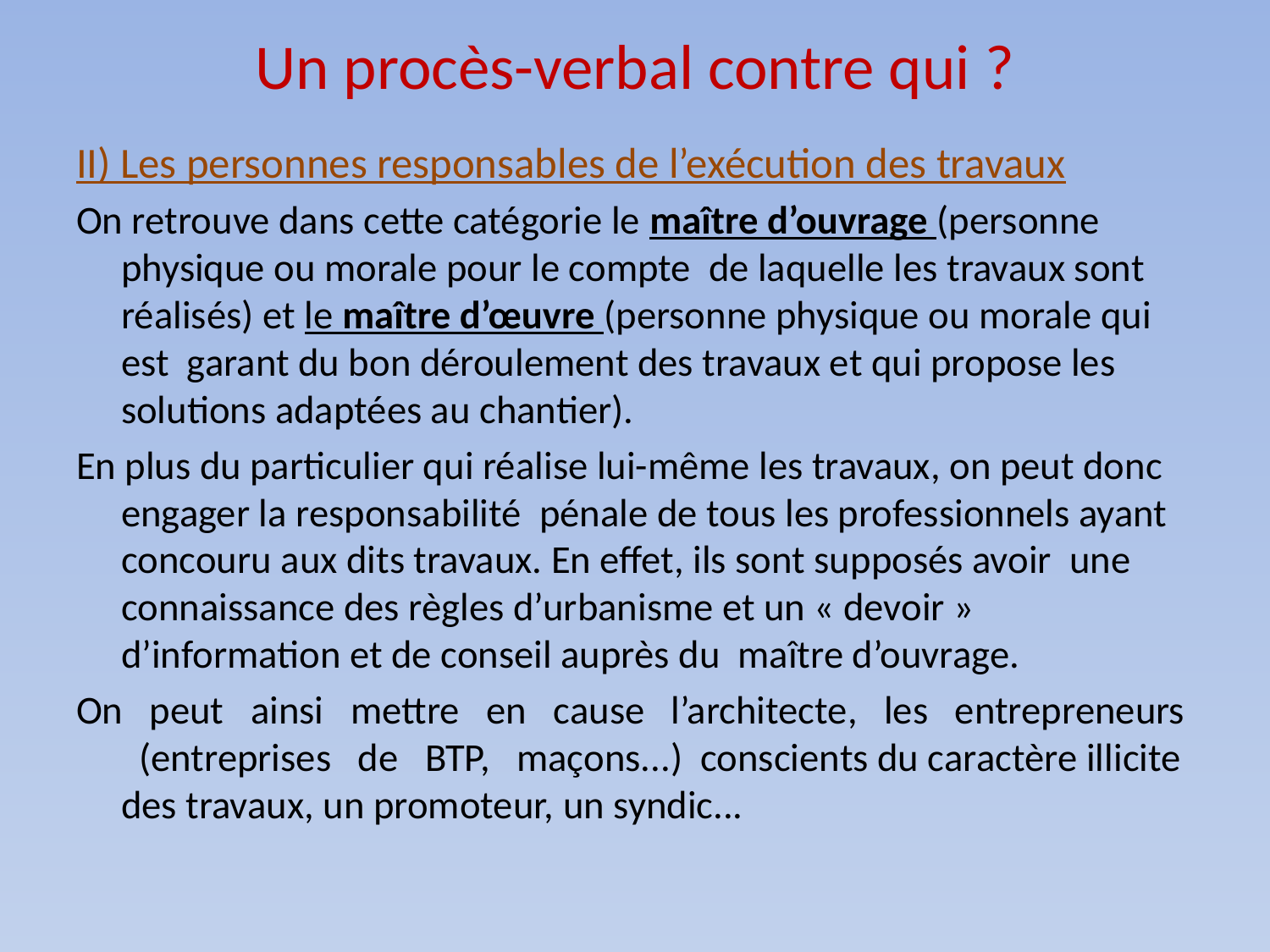

# Un procès-verbal contre qui ?
II) Les personnes responsables de l’exécution des travaux
On retrouve dans cette catégorie le maître d’ouvrage (personne physique ou morale pour le compte  de laquelle les travaux sont réalisés) et le maître d’œuvre (personne physique ou morale qui est  garant du bon déroulement des travaux et qui propose les solutions adaptées au chantier).
En plus du particulier qui réalise lui-même les travaux, on peut donc engager la responsabilité  pénale de tous les professionnels ayant concouru aux dits travaux. En effet, ils sont supposés avoir  une connaissance des règles d’urbanisme et un « devoir » d’information et de conseil auprès du  maître d’ouvrage.
On   peut   ainsi   mettre   en   cause   l’architecte,   les   entrepreneurs   (entreprises   de   BTP,   maçons...)  conscients du caractère illicite des travaux, un promoteur, un syndic...